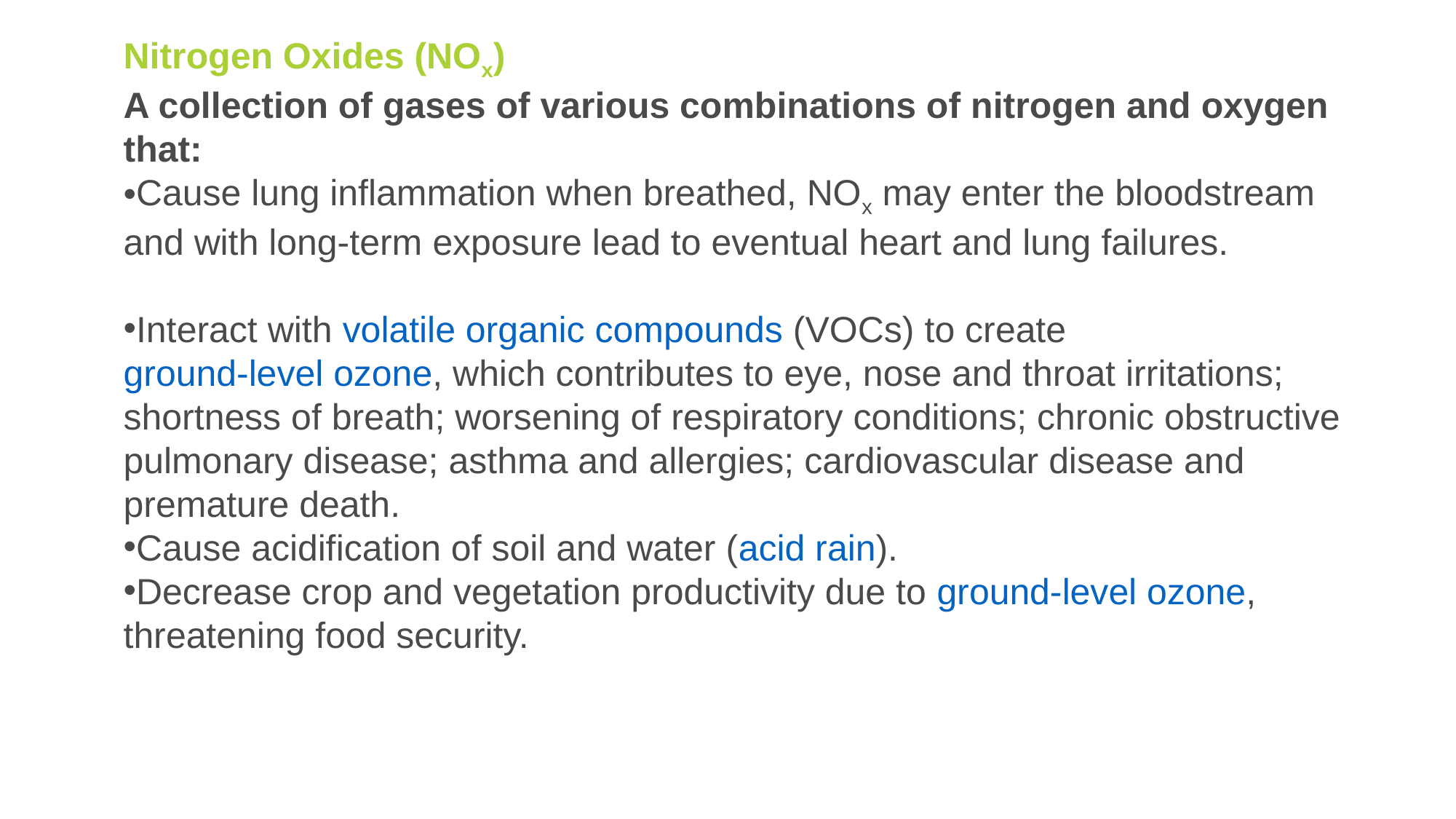

Nitrogen Oxides (NOx)
A collection of gases of various combinations of nitrogen and oxygen that:
Cause lung inflammation when breathed, NOx may enter the bloodstream and with long-term exposure lead to eventual heart and lung failures.

Interact with volatile organic compounds (VOCs) to create ground-level ozone, which contributes to eye, nose and throat irritations; shortness of breath; worsening of respiratory conditions; chronic obstructive pulmonary disease; asthma and allergies; cardiovascular disease and premature death.
Cause acidification of soil and water (acid rain).
Decrease crop and vegetation productivity due to ground-level ozone, threatening food security.